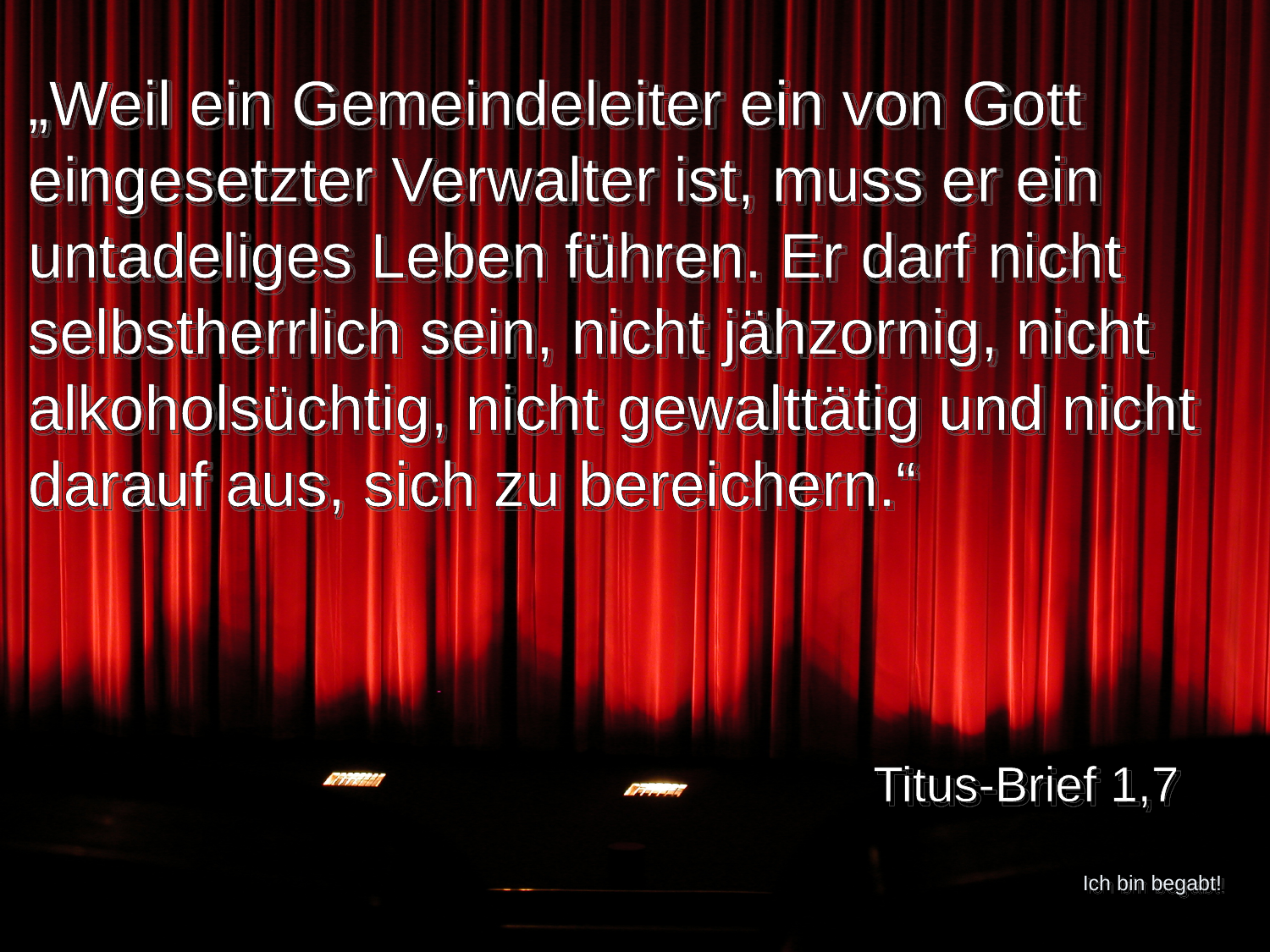

# „Weil ein Gemeindeleiter ein von Gott eingesetzter Verwalter ist, muss er ein untadeliges Leben führen. Er darf nicht selbstherrlich sein, nicht jähzornig, nicht alkoholsüchtig, nicht gewalttätig und nicht darauf aus, sich zu bereichern.“
Titus-Brief 1,7
Ich bin begabt!